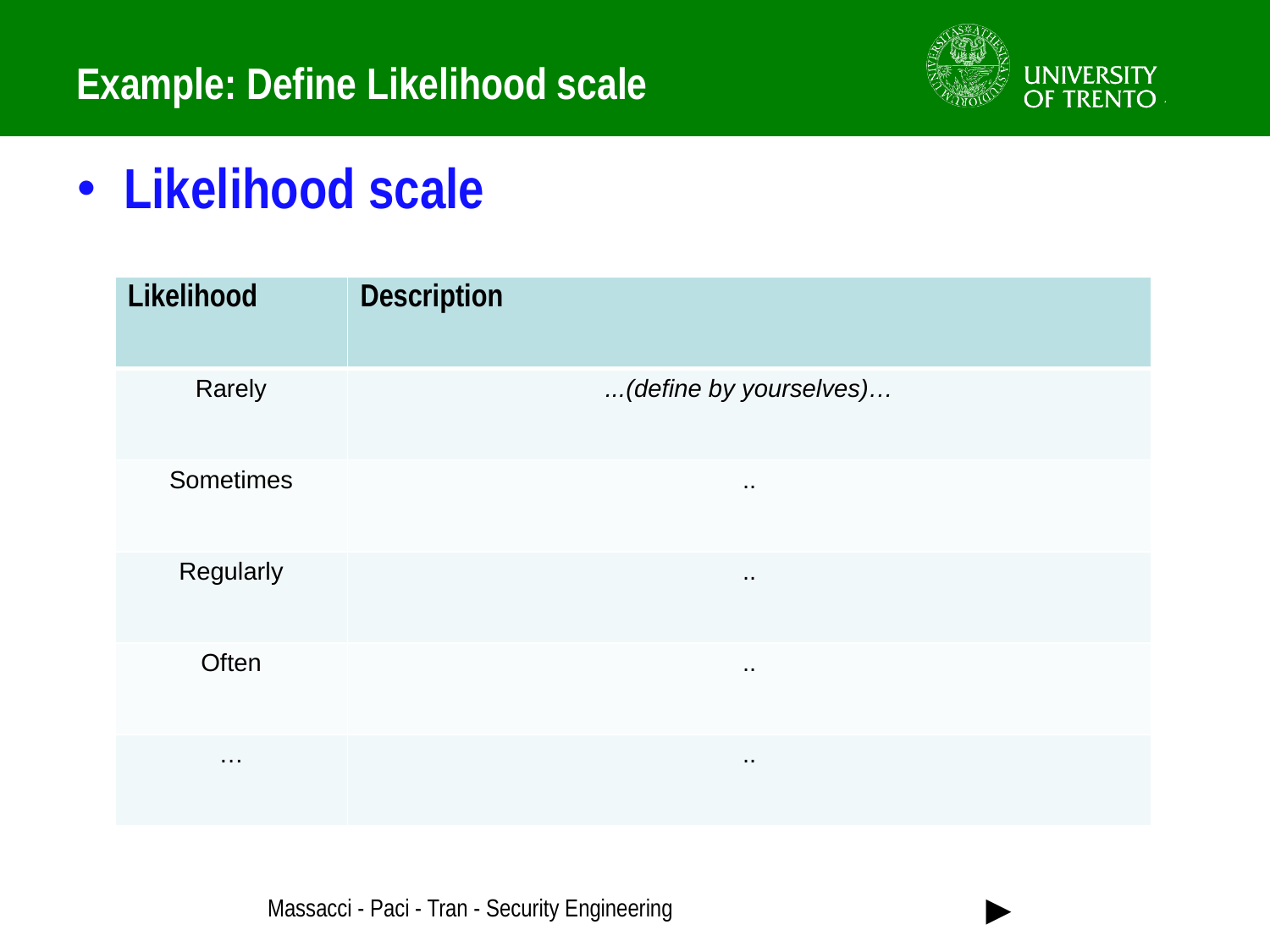

# Example: Define Likelihood scale
Likelihood scale

| Likelihood | Description |
| --- | --- |
| Rarely | ...(define by yourselves)… |
| Sometimes | .. |
| Regularly | .. |
| Often | .. |
| … | .. |

►
Massacci - Paci - Tran - Security Engineering